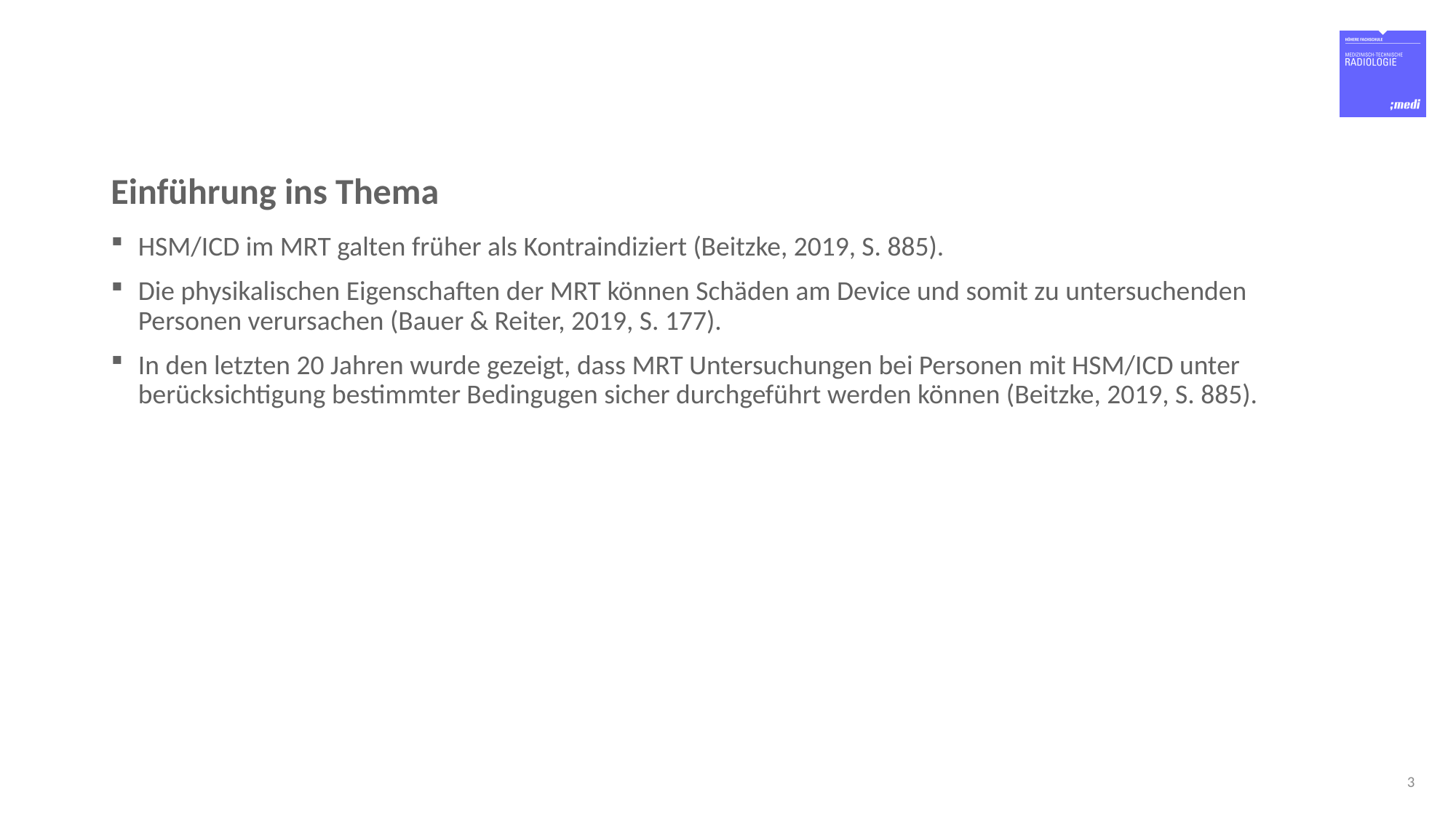

# Einführung ins Thema
HSM/ICD im MRT galten früher als Kontraindiziert (Beitzke, 2019, S. 885).
Die physikalischen Eigenschaften der MRT können Schäden am Device und somit zu untersuchenden Personen verursachen (Bauer & Reiter, 2019, S. 177).
In den letzten 20 Jahren wurde gezeigt, dass MRT Untersuchungen bei Personen mit HSM/ICD unter berücksichtigung bestimmter Bedingugen sicher durchgeführt werden können (Beitzke, 2019, S. 885).
3